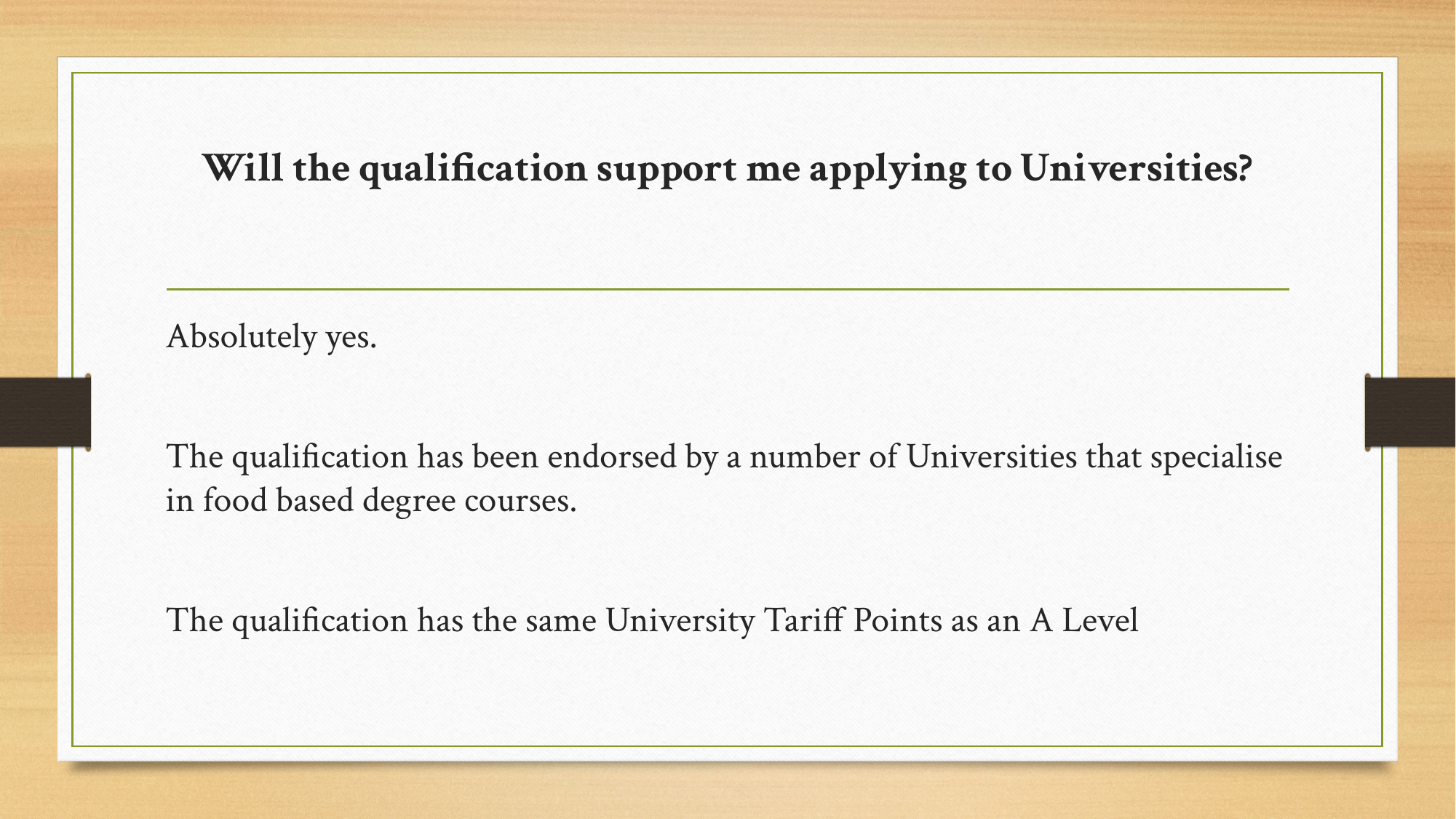

# Will the qualification support me applying to Universities?
Absolutely yes.

The qualification has been endorsed by a number of Universities that specialise in food based degree courses.

The qualification has the same University Tariff Points as an A Level